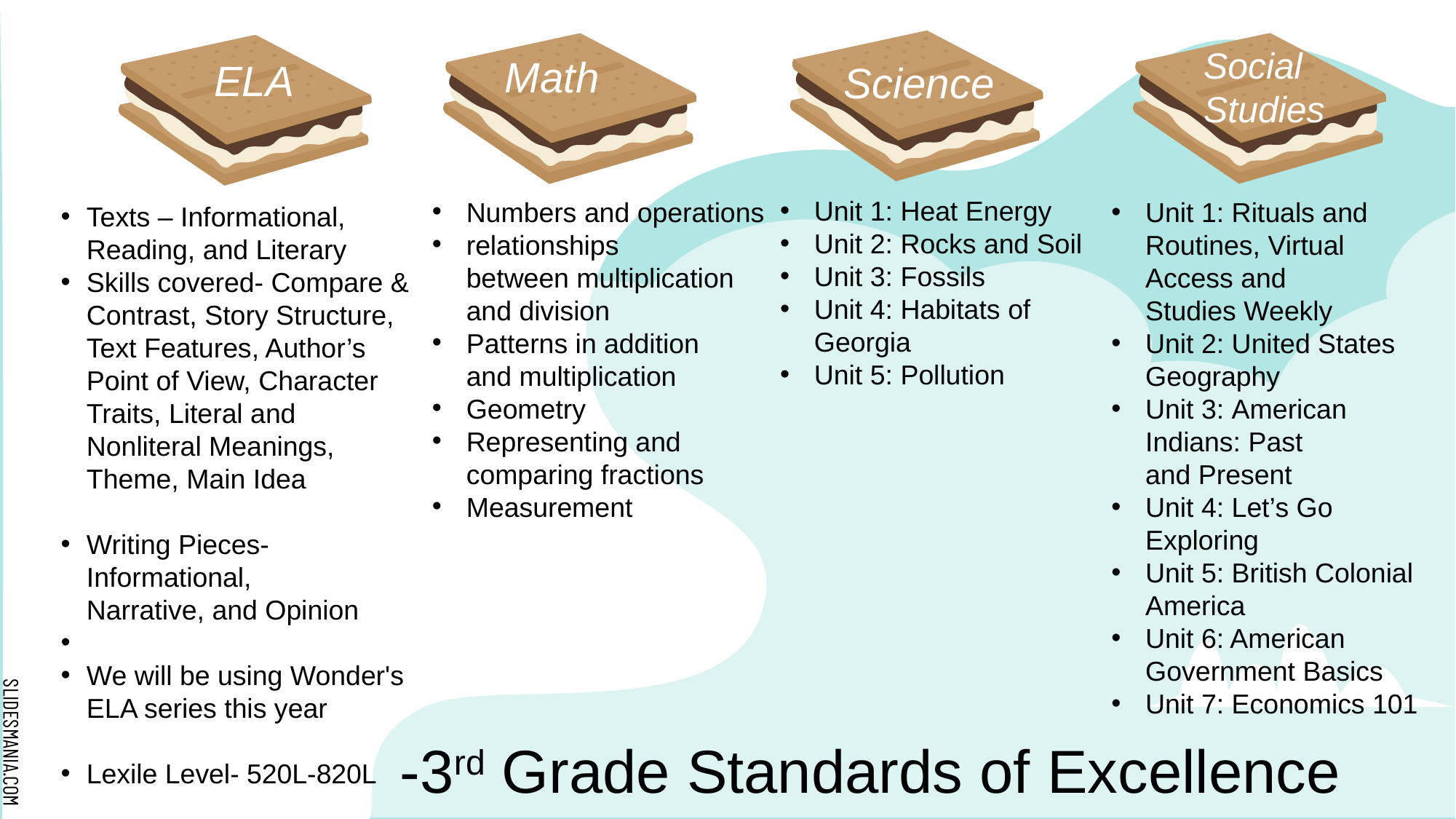

Math

ELA
Social Studies
Science
ELA
Math
Unit 1: Heat Energy
Unit 2: Rocks and Soil
Unit 3: Fossils
Unit 4: Habitats of Georgia
Unit 5: Pollution
Numbers and operations ​
relationships between multiplication and division​
Patterns in addition and multiplication​
Geometry​
Representing and comparing fractions​
Measurement

Unit 1: Rituals and Routines, Virtual Access and       Studies Weekly​
Unit 2: United States Geography​
Unit 3: American Indians: Past and Present​
Unit 4: Let’s Go Exploring​
Unit 5: British Colonial America​
Unit 6: American Government Basics​
Unit 7: Economics 101​
Texts – Informational, Reading, and Literary​​
Skills covered- Compare & Contrast, Story Structure, Text Features, Author’s Point of View, Character Traits, Literal and Nonliteral Meanings, Theme, Main Idea​

Writing Pieces- Informational, Narrative, and Opinion​
​
We will be using Wonder's ELA series this year​

Lexile Level- 520L-820L​
# -3rd Grade Standards of Excellence